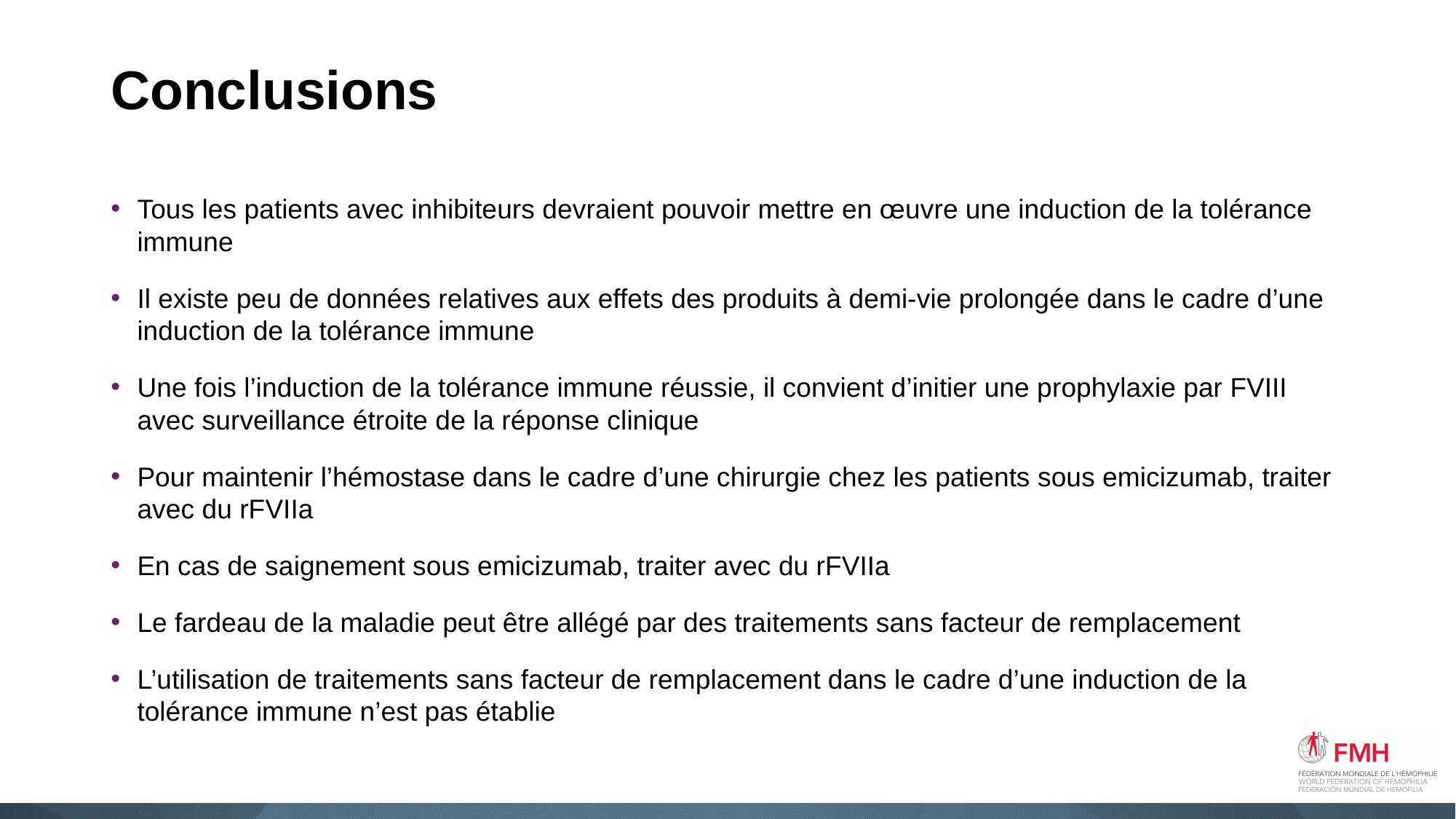

# Conclusions
Tous les patients avec inhibiteurs devraient pouvoir mettre en œuvre une induction de la tolérance immune
Il existe peu de données relatives aux effets des produits à demi-vie prolongée dans le cadre d’une induction de la tolérance immune
Une fois l’induction de la tolérance immune réussie, il convient d’initier une prophylaxie par FVIII avec surveillance étroite de la réponse clinique
Pour maintenir l’hémostase dans le cadre d’une chirurgie chez les patients sous emicizumab, traiter avec du rFVIIa
En cas de saignement sous emicizumab, traiter avec du rFVIIa
Le fardeau de la maladie peut être allégé par des traitements sans facteur de remplacement
L’utilisation de traitements sans facteur de remplacement dans le cadre d’une induction de la tolérance immune n’est pas établie